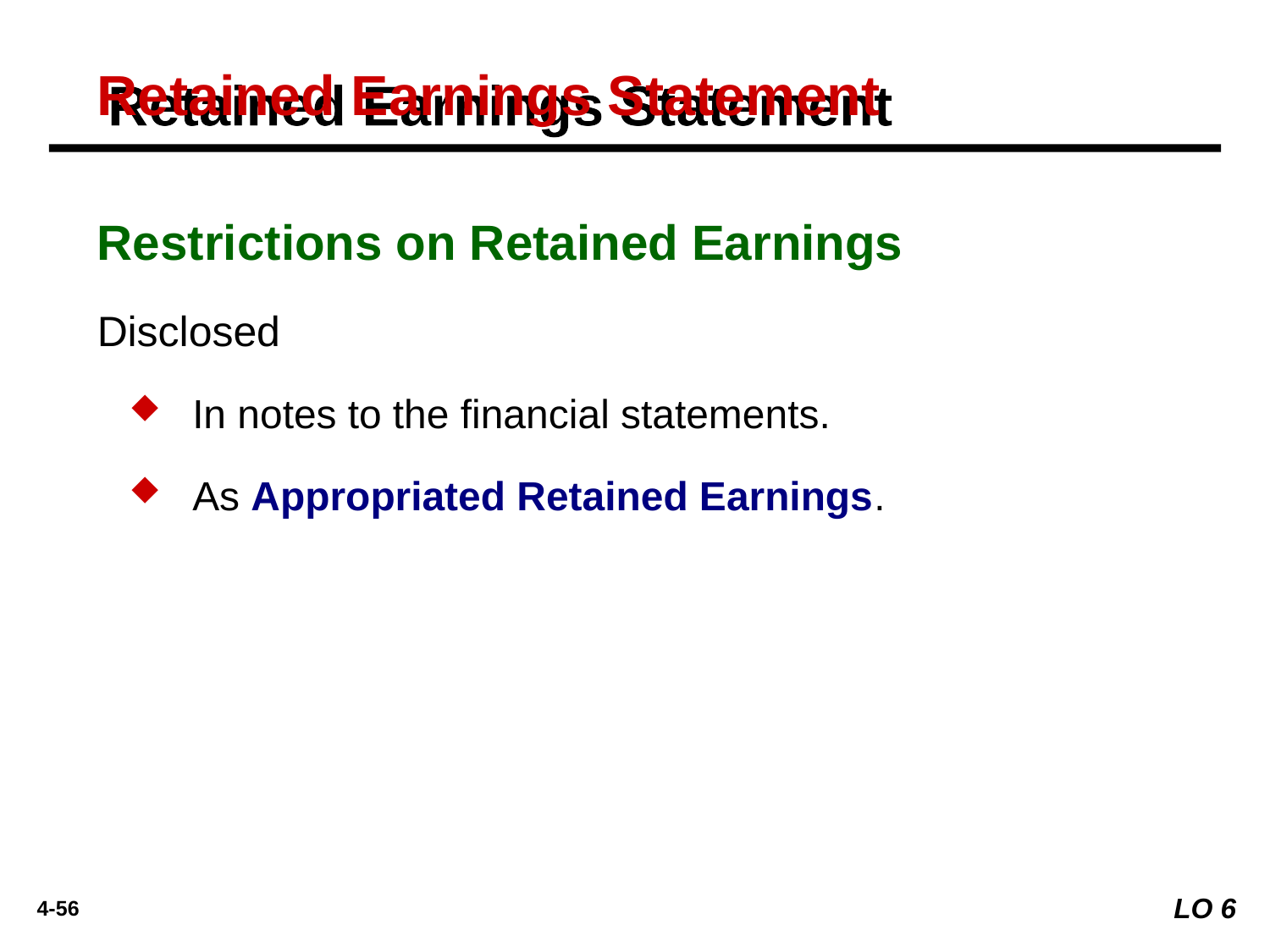

Retained Earnings Statement

Restrictions on Retained Earnings
Disclosed
In notes to the financial statements.
As Appropriated Retained Earnings.
LO 6